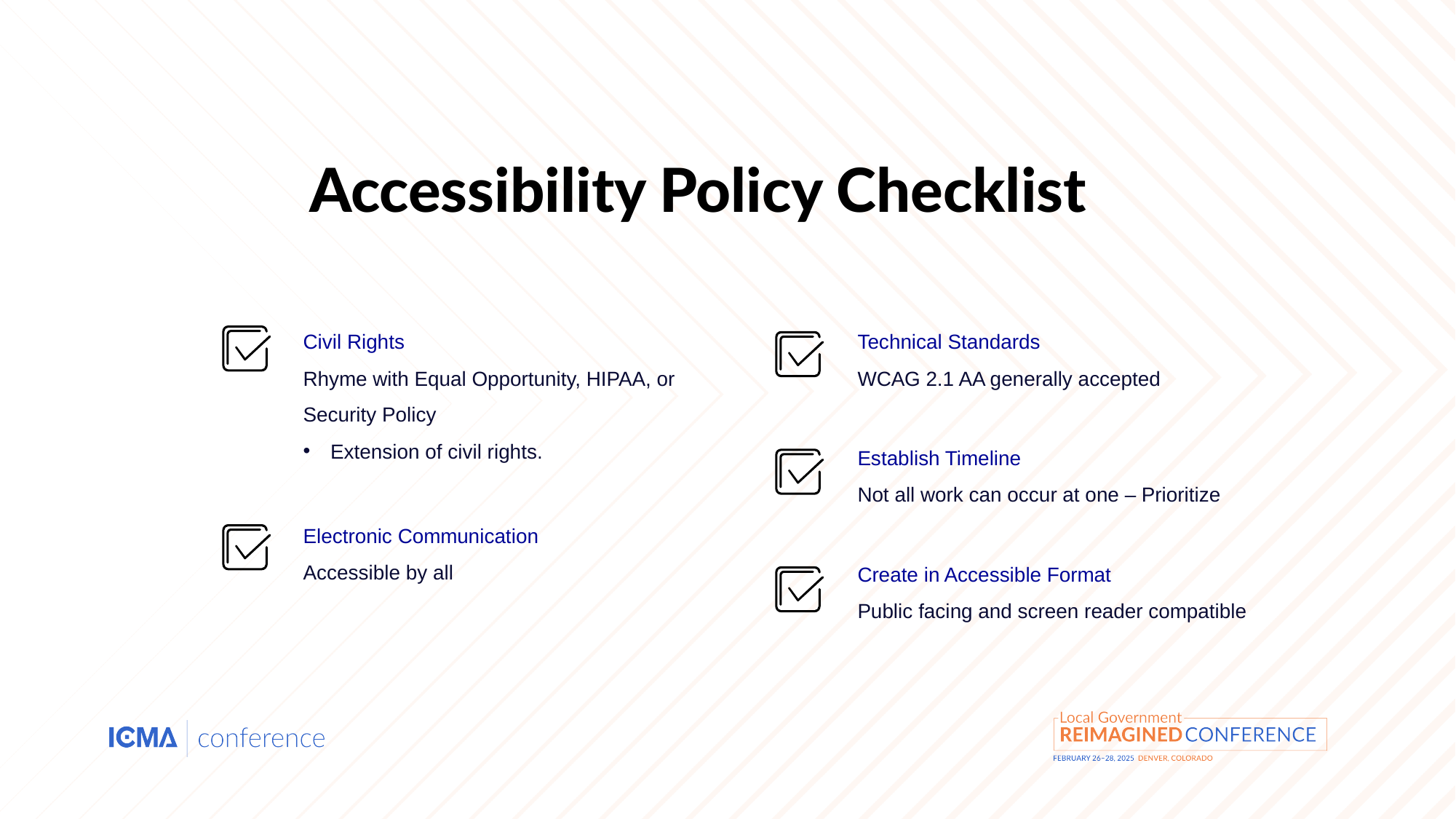

Accessibility Policy Checklist
Civil Rights
Rhyme with Equal Opportunity, HIPAA, or Security Policy
Extension of civil rights.
Technical Standards
WCAG 2.1 AA generally accepted

Establish Timeline
Not all work can occur at one – Prioritize

Electronic Communication
Accessible by all

Create in Accessible Format
Public facing and screen reader compatible